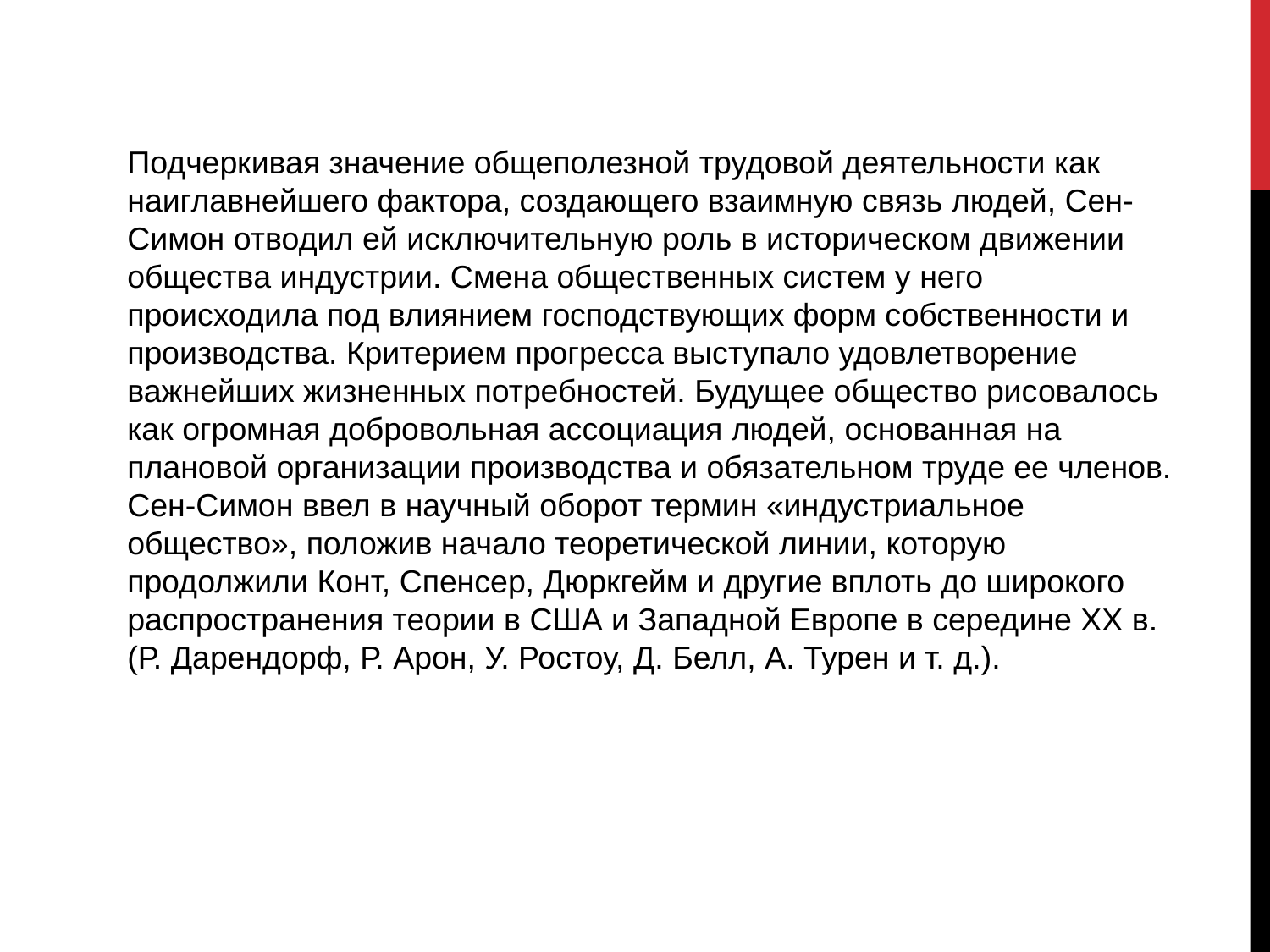

Подчеркивая значение общеполезной трудовой деятельности как наиглавнейшего фактора, создающего взаимную связь людей, Сен-Симон отводил ей исключительную роль в историческом движении общества индустрии. Смена общественных систем у него происходила под влиянием господствующих форм собственности и производства. Критерием прогресса выступало удовлетворение важнейших жизненных потребностей. Будущее общество рисовалось как огромная добровольная ассоциация людей, основанная на плановой организации производства и обязательном труде ее членов. Сен-Симон ввел в научный оборот термин «индустриальное общество», положив начало теоретической линии, которую продолжили Конт, Спенсер, Дюркгейм и другие вплоть до широкого распространения теории в США и Западной Европе в середине ХХ в. (Р. Дарендорф, Р. Арон, У. Ростоу, Д. Белл, А. Турен и т. д.).